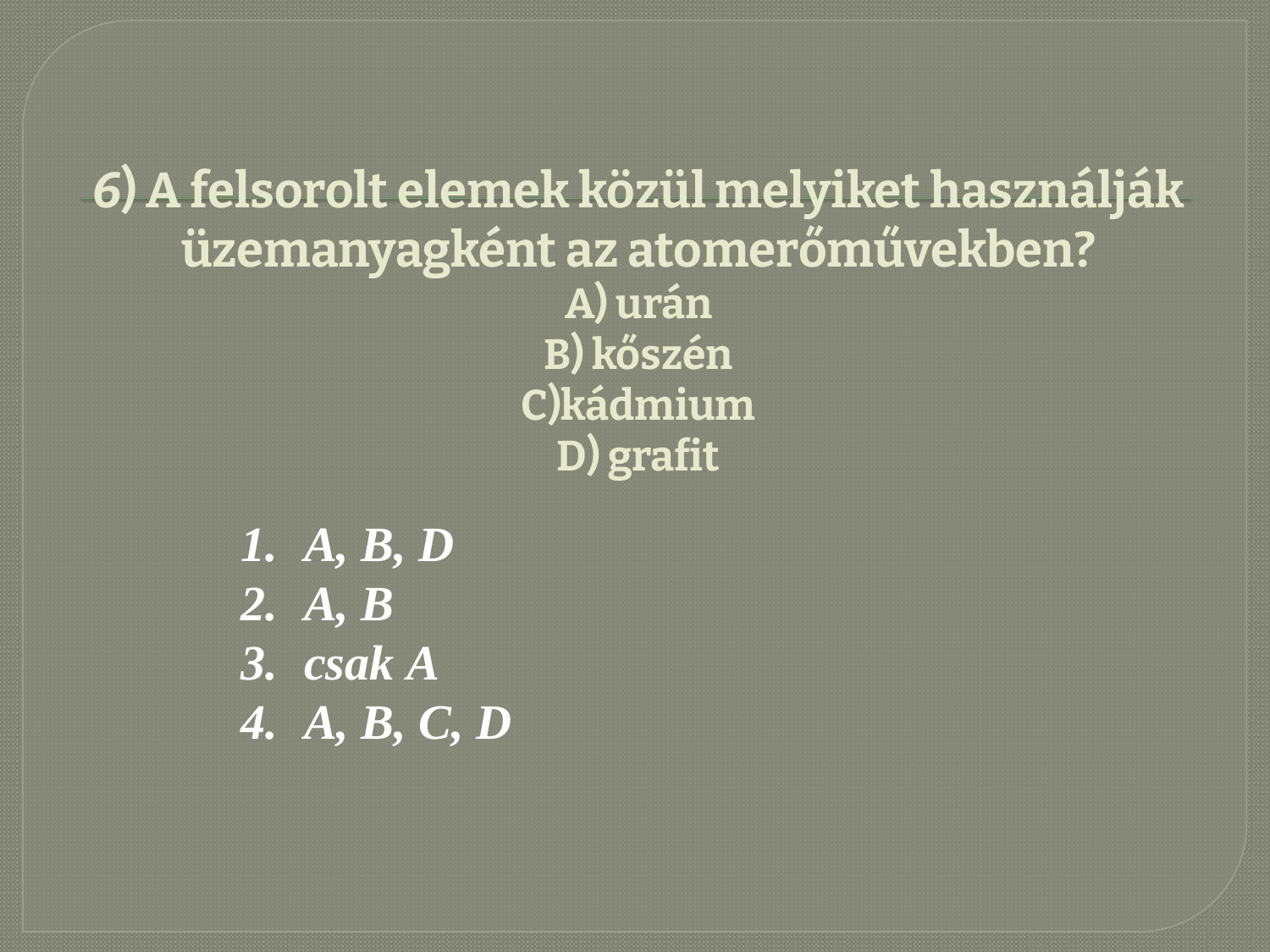

# 6) A felsorolt elemek közül melyiket használják üzemanyagként az atomerőművekben? A) urán B) kőszén C)kádmium D) grafit
A, B, D
A, B
csak А
A, B, C, D